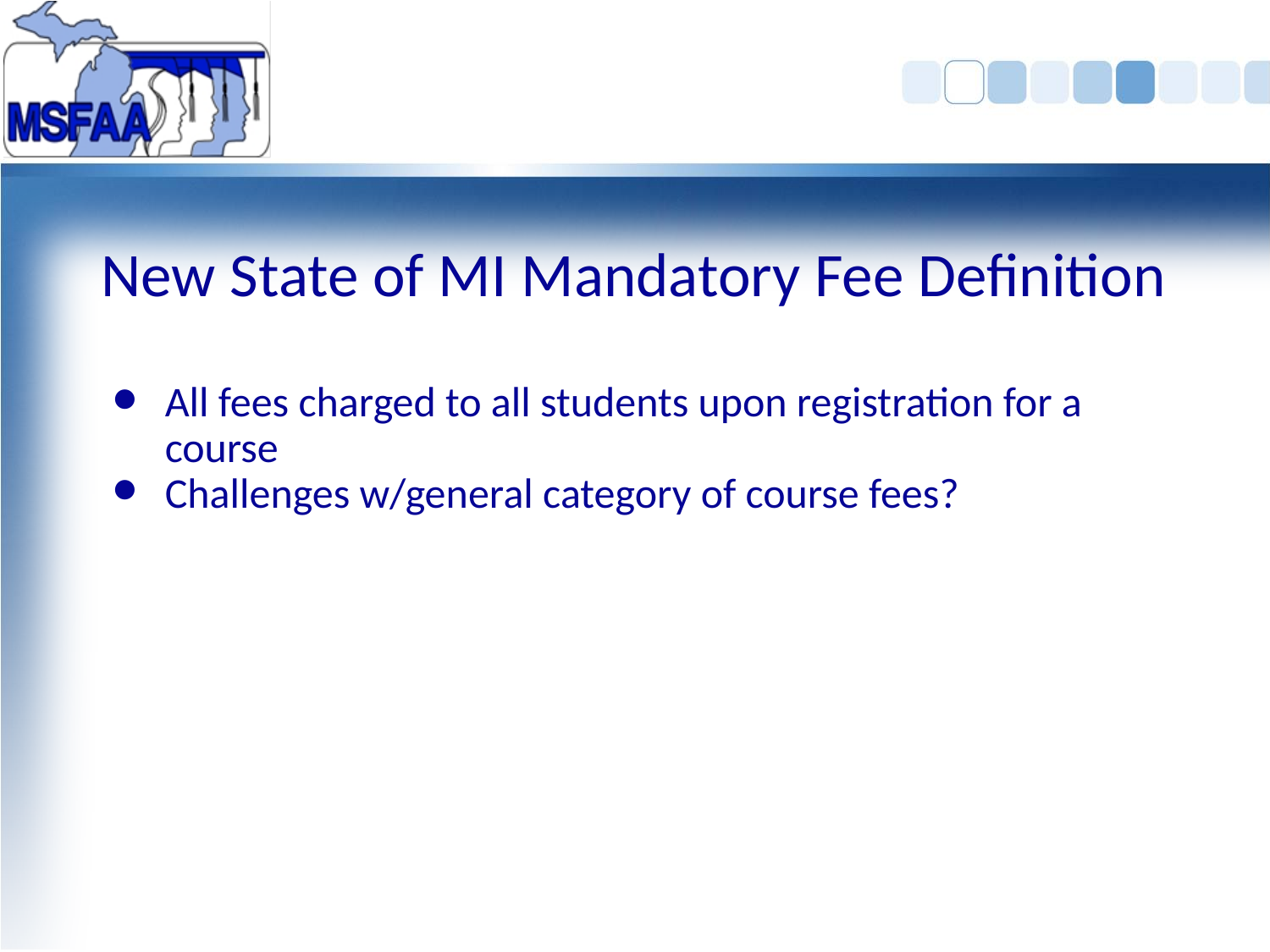

# New State of MI Mandatory Fee Definition

All fees charged to all students upon registration for a course
Challenges w/general category of course fees?